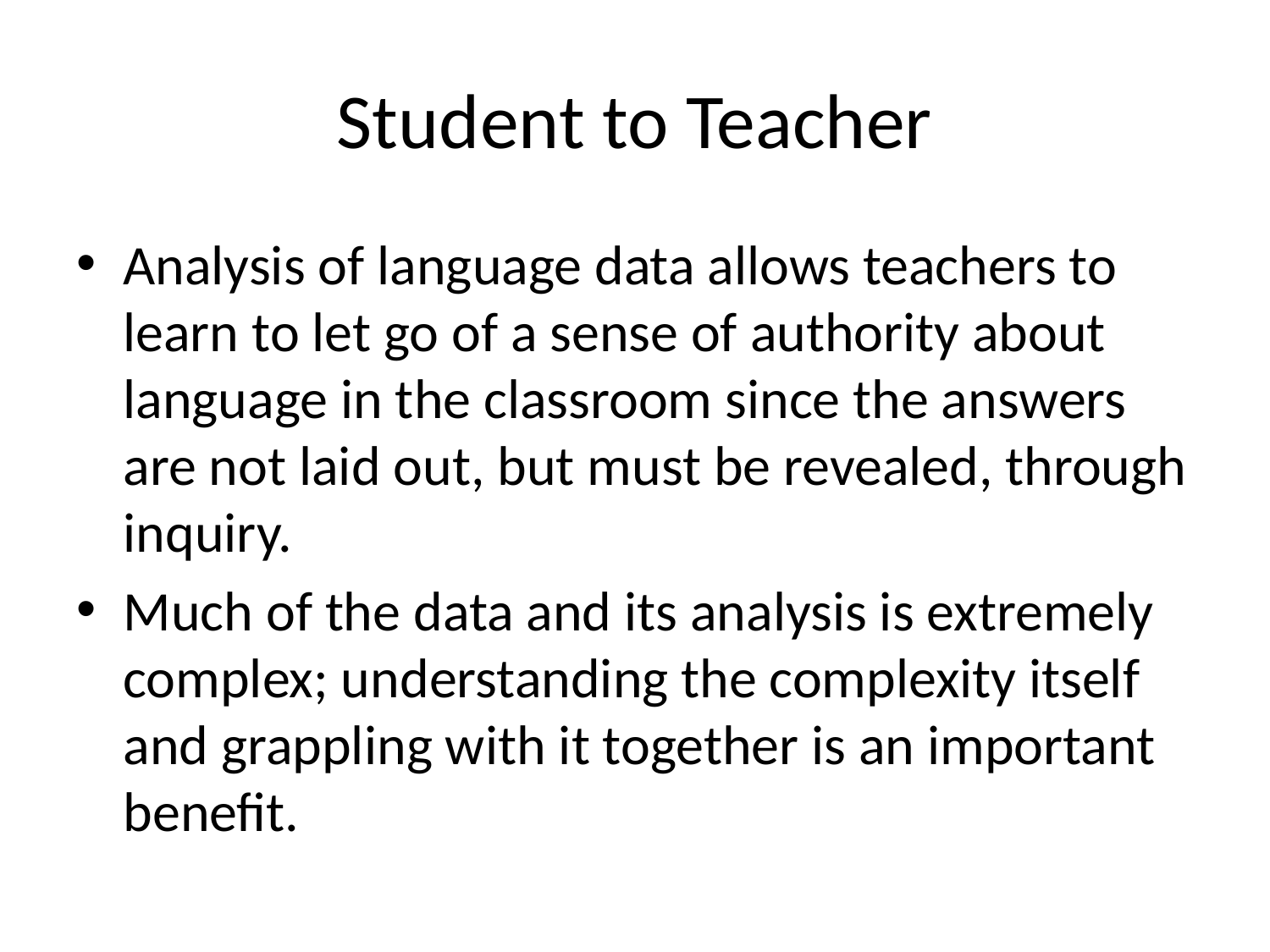

# Student to Teacher
Analysis of language data allows teachers to learn to let go of a sense of authority about language in the classroom since the answers are not laid out, but must be revealed, through inquiry.
Much of the data and its analysis is extremely complex; understanding the complexity itself and grappling with it together is an important benefit.